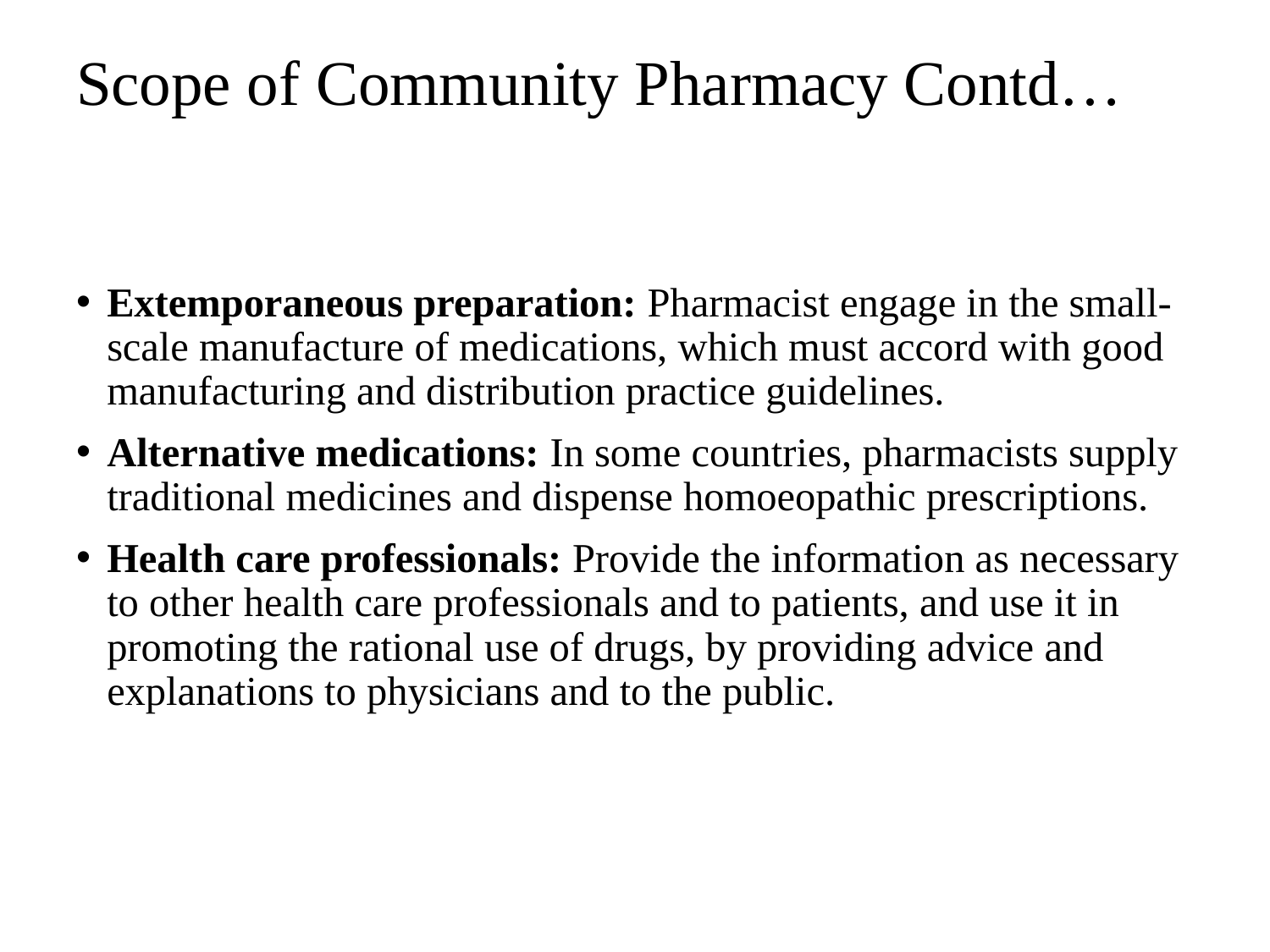

# Scope of Community Pharmacy Contd…
Extemporaneous preparation: Pharmacist engage in the small-scale manufacture of medications, which must accord with good manufacturing and distribution practice guidelines.
Alternative medications: In some countries, pharmacists supply traditional medicines and dispense homoeopathic prescriptions.
Health care professionals: Provide the information as necessary to other health care professionals and to patients, and use it in promoting the rational use of drugs, by providing advice and explanations to physicians and to the public.